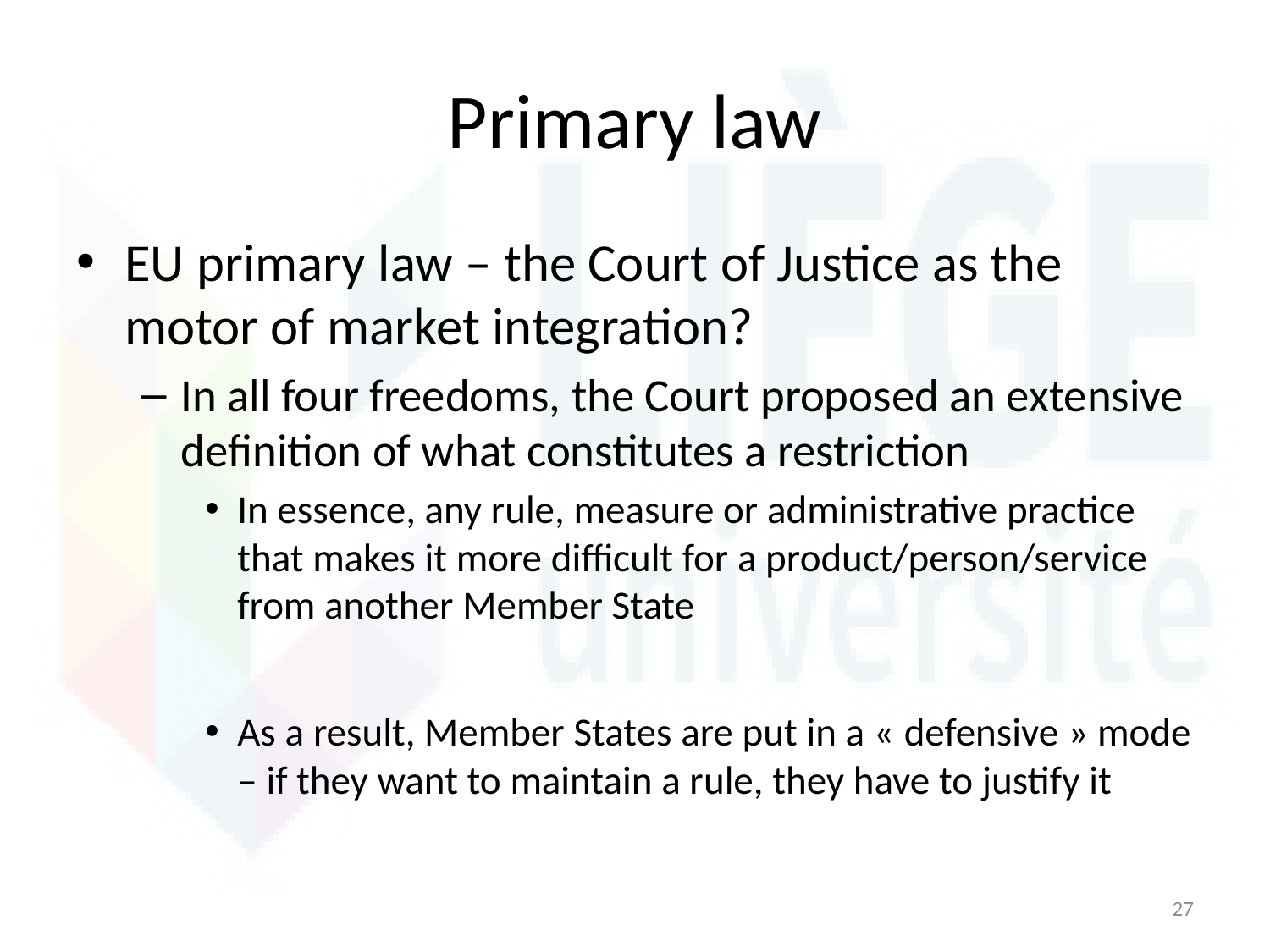

# Primary law
EU primary law – the Court of Justice as the motor of market integration?
In all four freedoms, the Court proposed an extensive definition of what constitutes a restriction
In essence, any rule, measure or administrative practice that makes it more difficult for a product/person/service from another Member State

As a result, Member States are put in a « defensive » mode – if they want to maintain a rule, they have to justify it
27